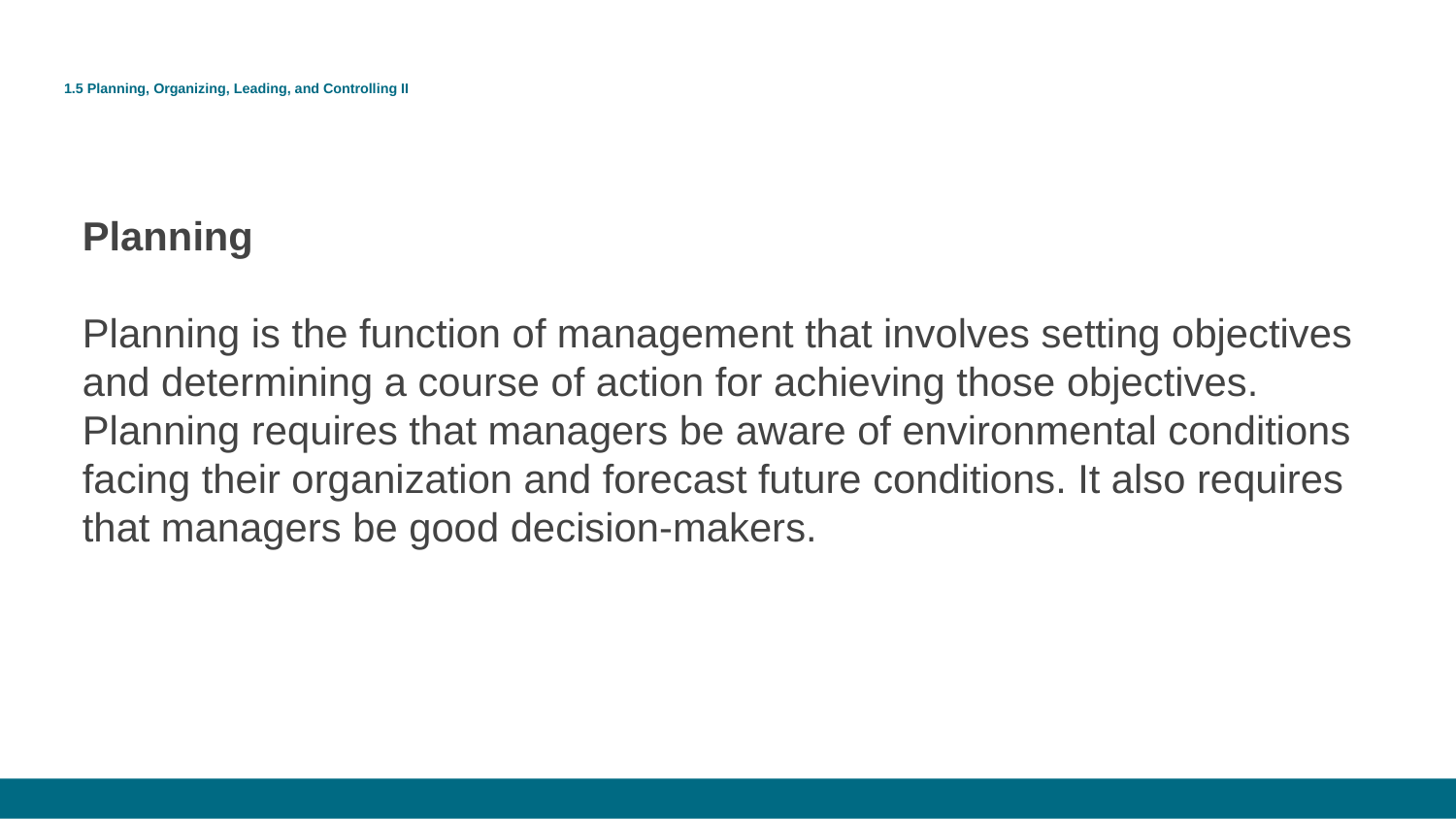

# 1.5 Planning, Organizing, Leading, and Controlling II
Planning
Planning is the function of management that involves setting objectives and determining a course of action for achieving those objectives. Planning requires that managers be aware of environmental conditions facing their organization and forecast future conditions. It also requires that managers be good decision-makers.